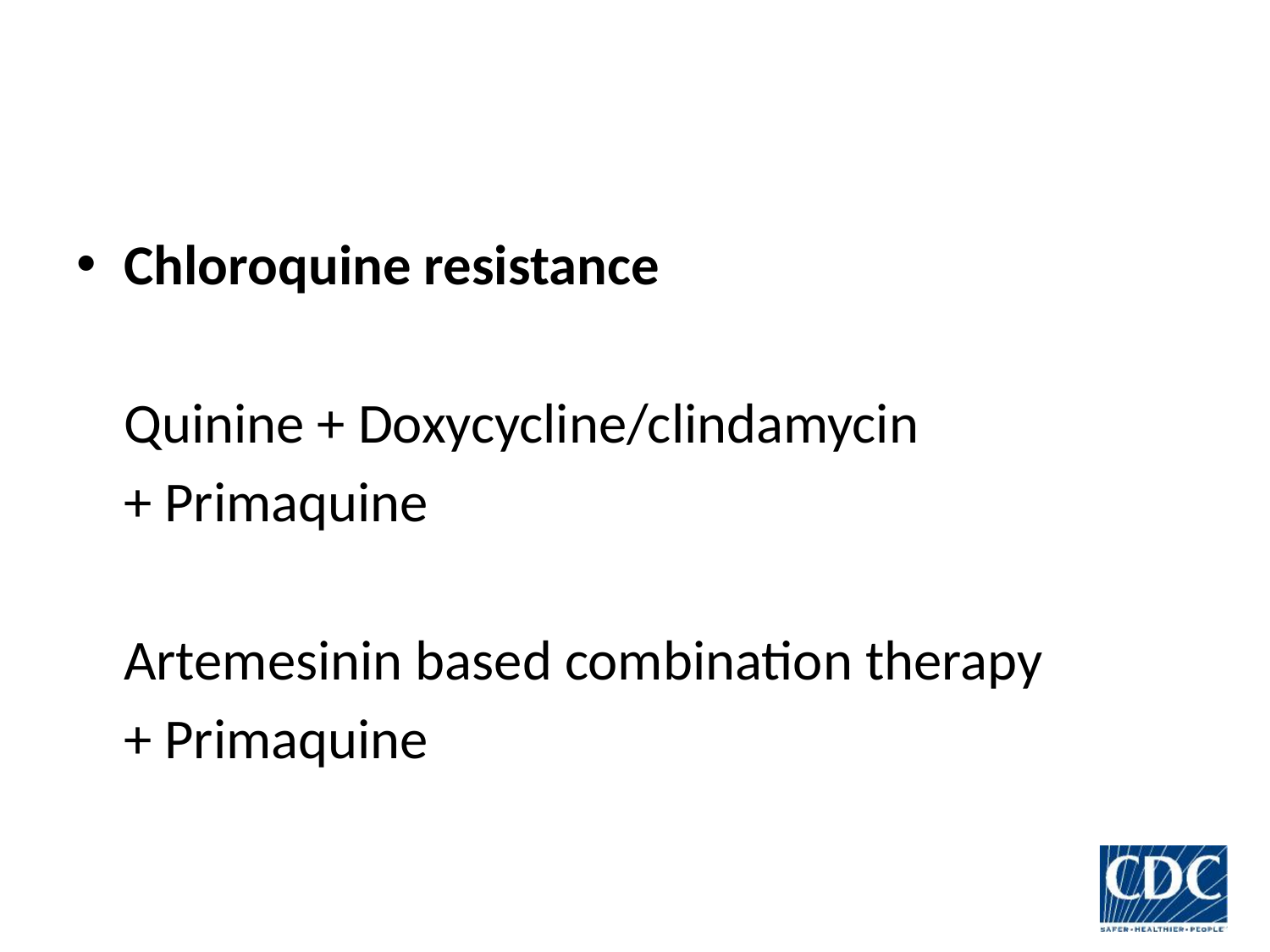

#
Chloroquine resistance

	Quinine + Doxycycline/clindamycin
	+ Primaquine

	Artemesinin based combination therapy
	+ Primaquine